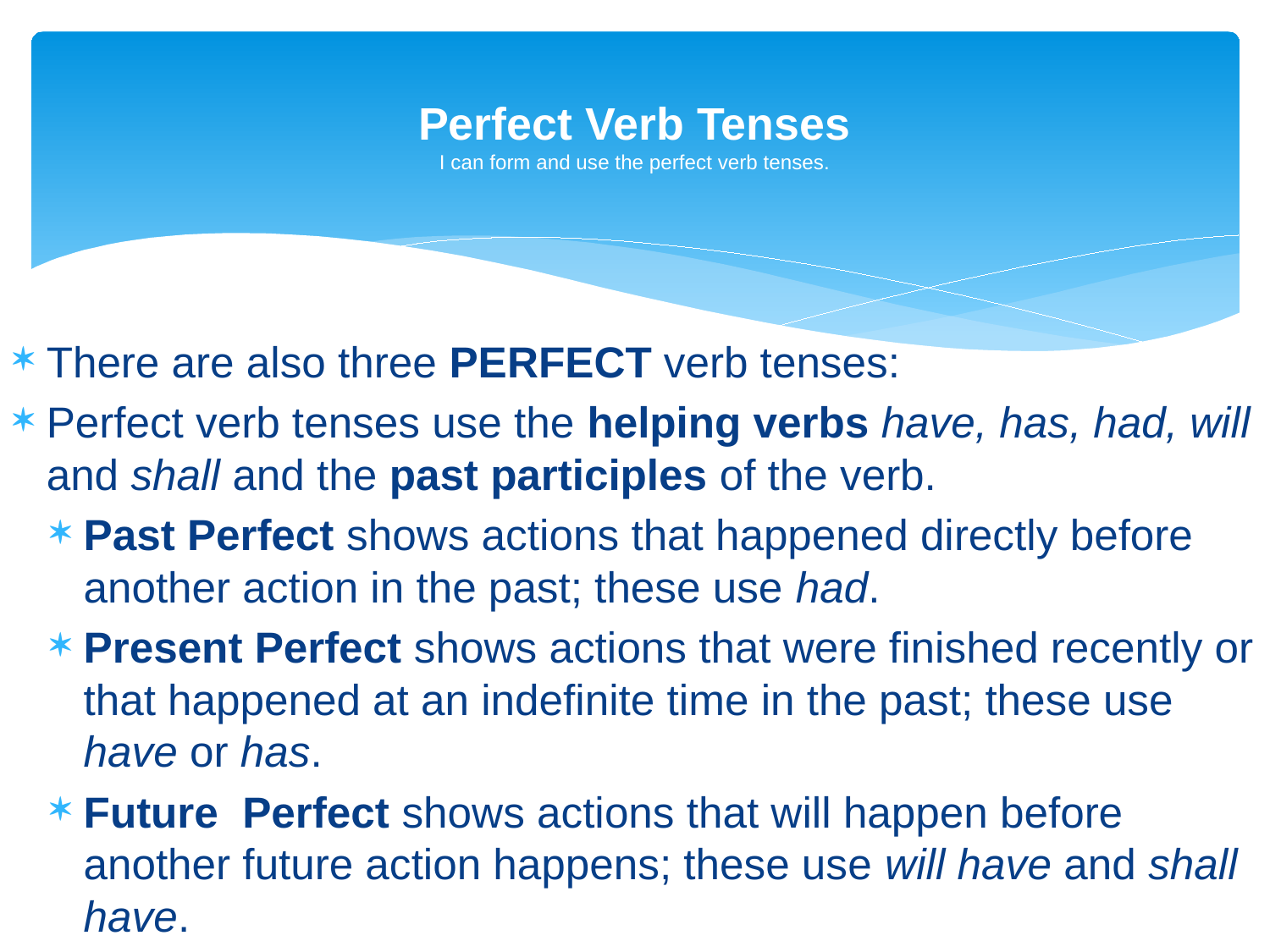

# Perfect Verb Tenses I can form and use the perfect verb tenses.
There are also three PERFECT verb tenses:
Perfect verb tenses use the helping verbs have, has, had, will and shall and the past participles of the verb.
Past Perfect shows actions that happened directly before another action in the past; these use had.
Present Perfect shows actions that were finished recently or that happened at an indefinite time in the past; these use have or has.
Future  Perfect shows actions that will happen before another future action happens; these use will have and shall have.